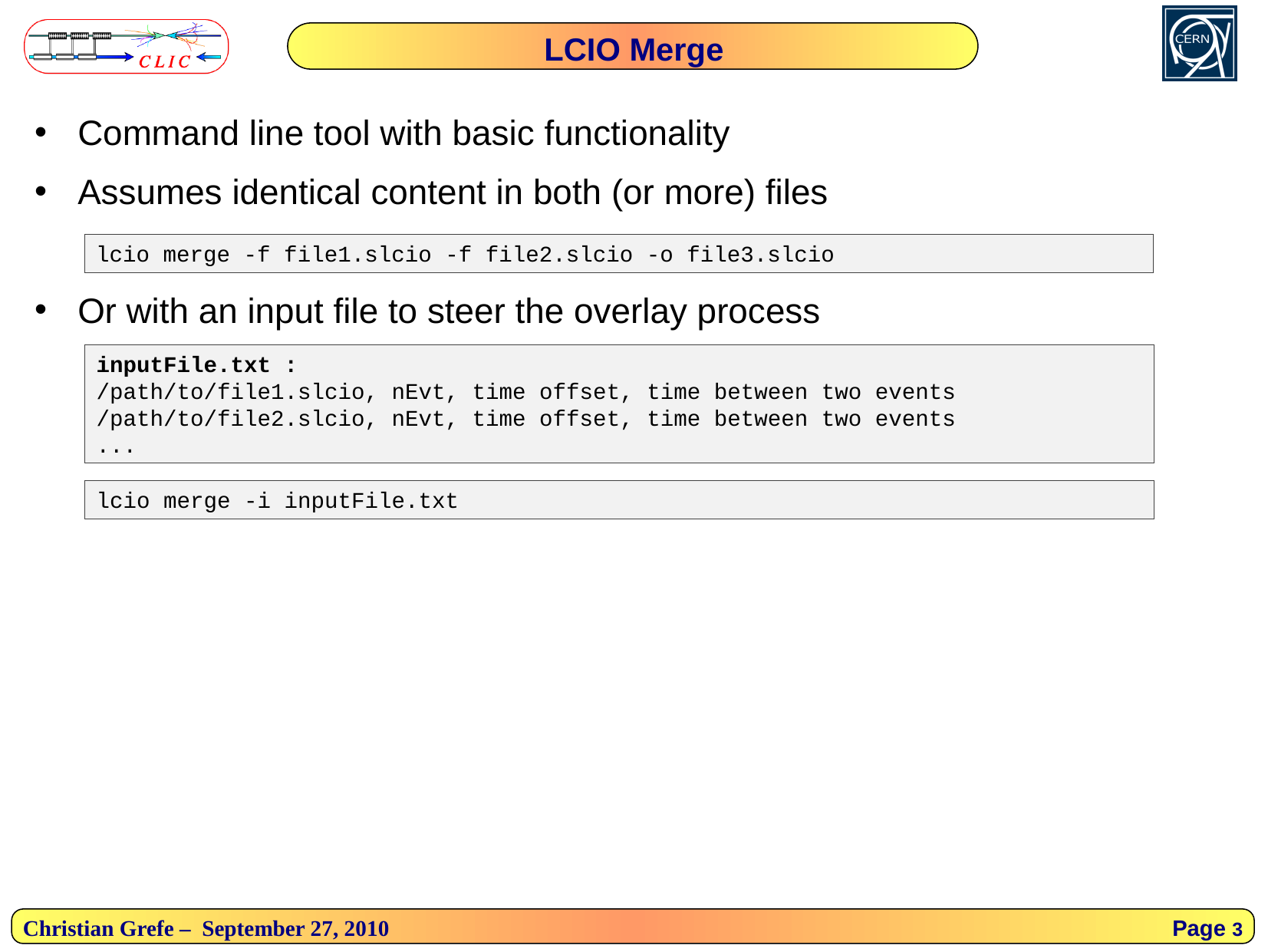

LCIO Merge

Command line tool with basic functionality
Assumes identical content in both (or more) files

Or with an input file to steer the overlay process

lcio merge -f file1.slcio -f file2.slcio -o file3.slcio
inputFile.txt :
/path/to/file1.slcio, nEvt, time offset, time between two events
/path/to/file2.slcio, nEvt, time offset, time between two events
...
lcio merge -i inputFile.txt